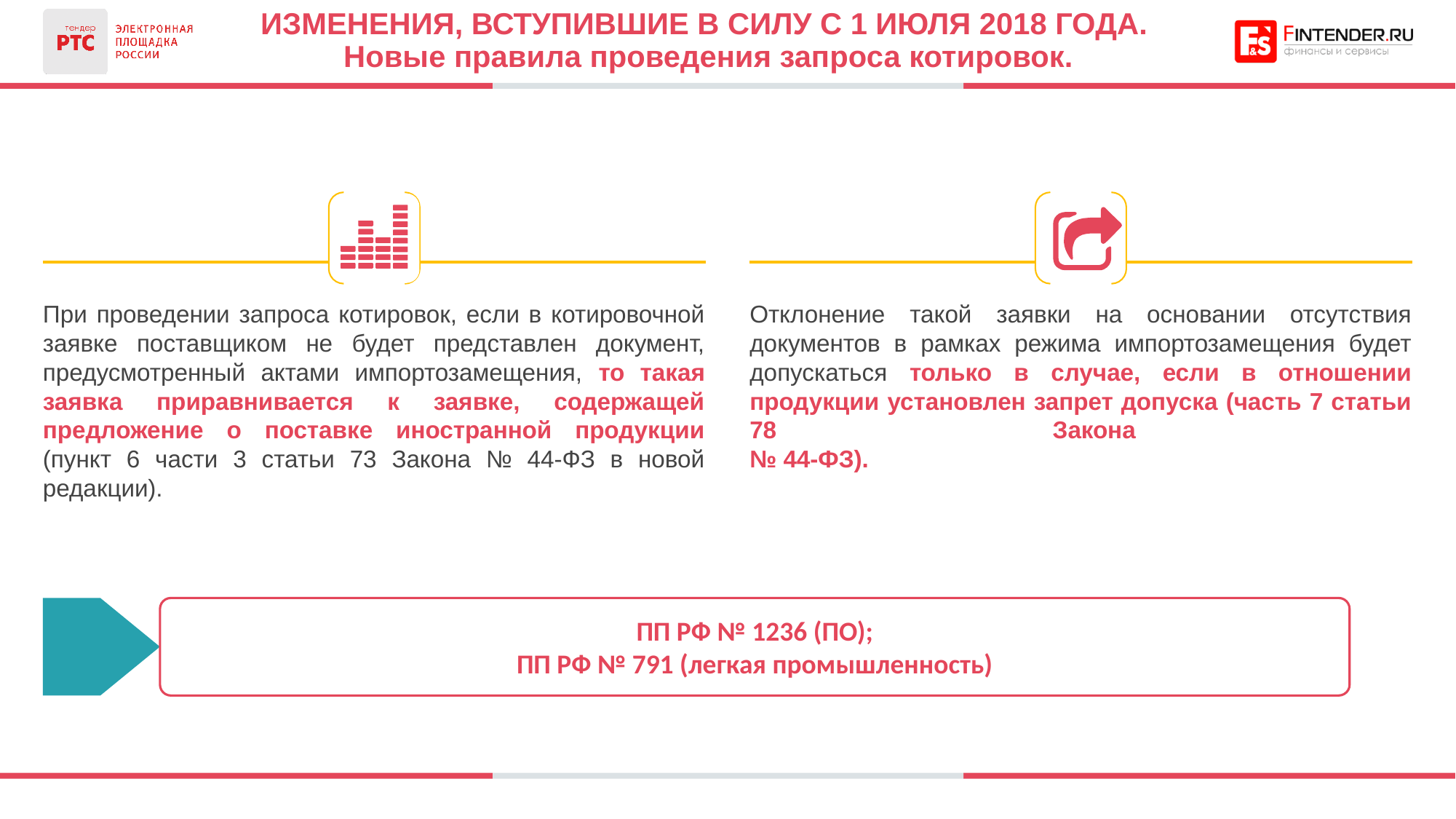

# ИЗМЕНЕНИЯ, ВСТУПившие В СИЛУ С 1 июля 2018 года. Новые правила проведения запроса котировок.

При проведении запроса котировок, если в котировочной заявке поставщиком не будет представлен документ, предусмотренный актами импортозамещения, то такая заявка приравнивается к заявке, содержащей предложение о поставке иностранной продукции (пункт 6 части 3 статьи 73 Закона № 44-ФЗ в новой редакции).
Отклонение такой заявки на основании отсутствия документов в рамках режима импортозамещения будет допускаться только в случае, если в отношении продукции установлен запрет допуска (часть 7 статьи 78 Закона
№ 44-ФЗ).

ПП РФ № 1236 (ПО);
ПП РФ № 791 (легкая промышленность)